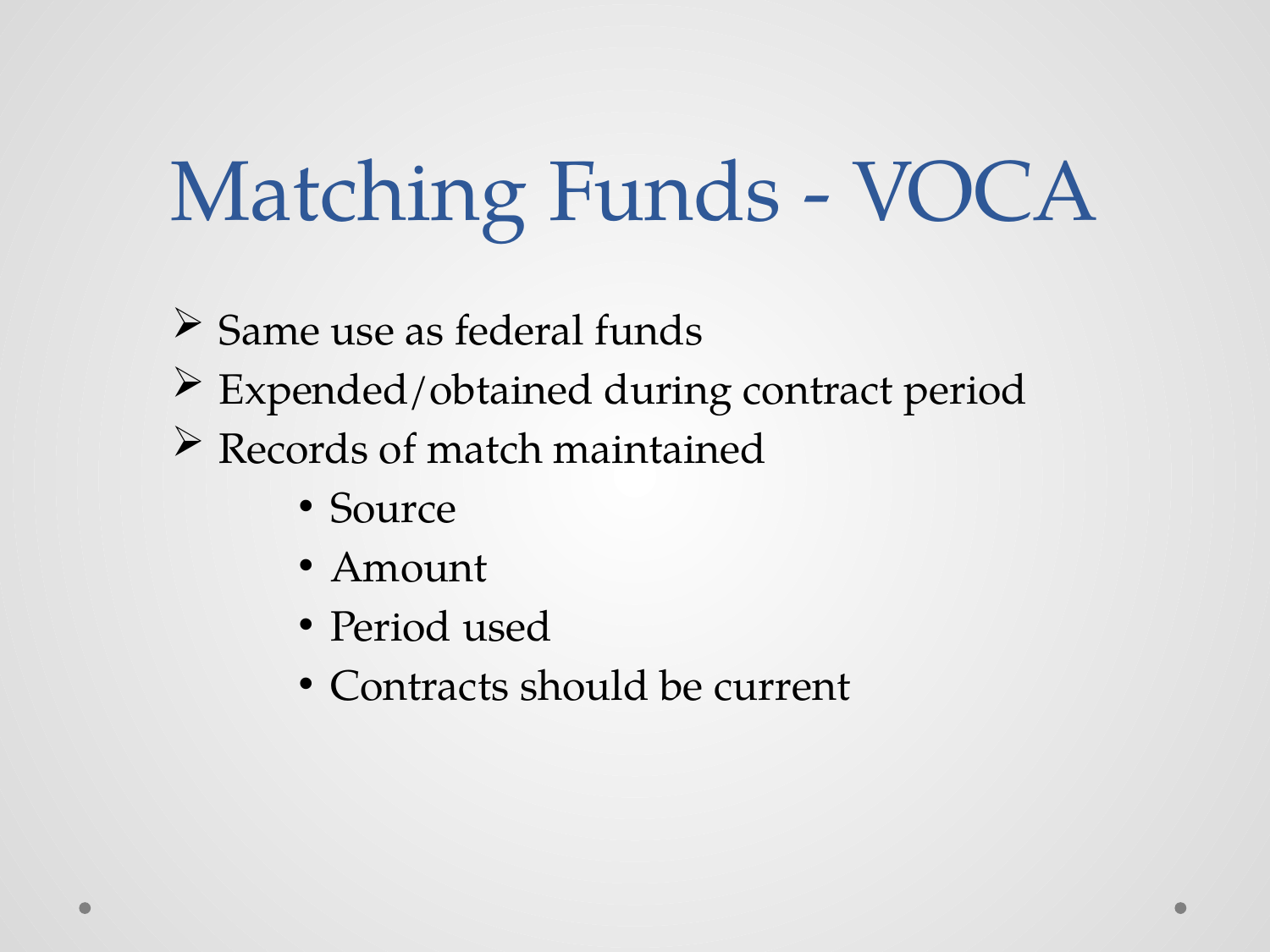

Matching Funds - VOCA
Same use as federal funds
Expended/obtained during contract period
Records of match maintained
Source
Amount
Period used
Contracts should be current